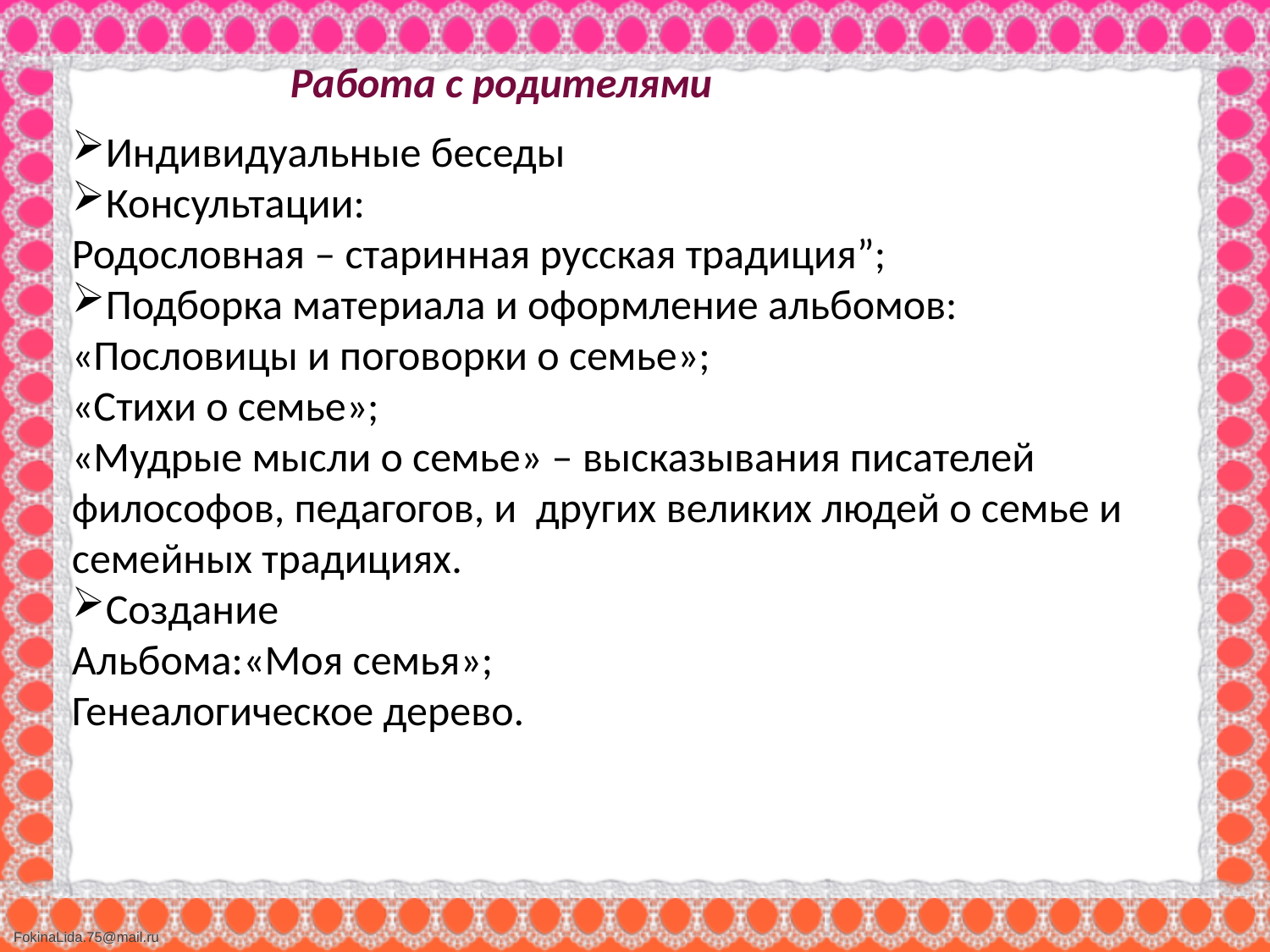

Работа с родителями
Индивидуальные беседы
Консультации:
Родословная – старинная русская традиция”;
Подборка материала и оформление альбомов:
«Пословицы и поговорки о семье»;
«Стихи о семье»;
«Мудрые мысли о семье» – высказывания писателей философов, педагогов, и  других великих людей о семье и семейных традициях.
Создание
Альбома:«Моя семья»;
Генеалогическое дерево.